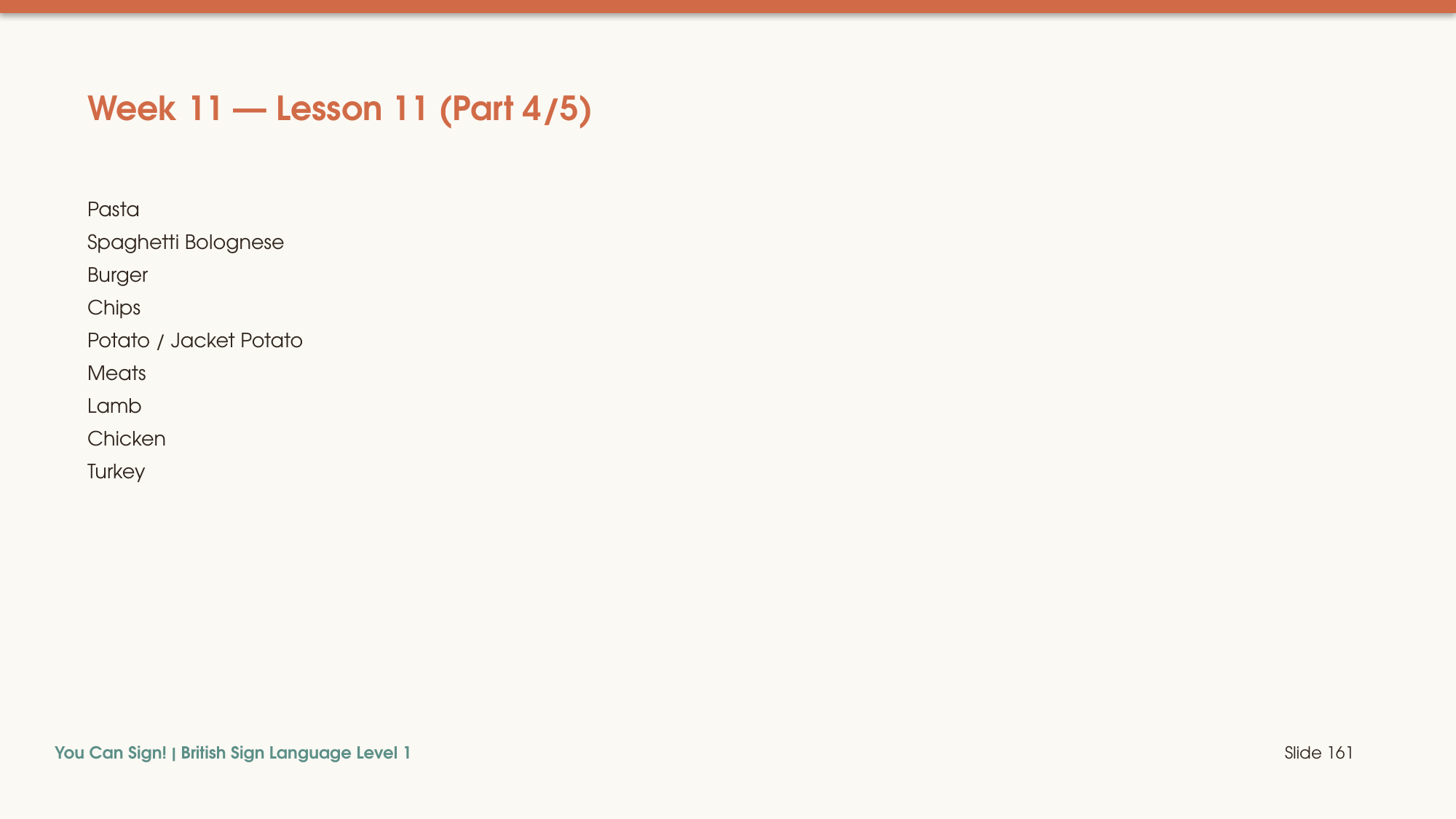

Week 11 — Lesson 11 (Part 4/5)
Pasta
Spaghetti Bolognese
Burger
Chips
Potato / Jacket Potato
Meats
Lamb
Chicken
Turkey
You Can Sign! | British Sign Language Level 1
Slide 161